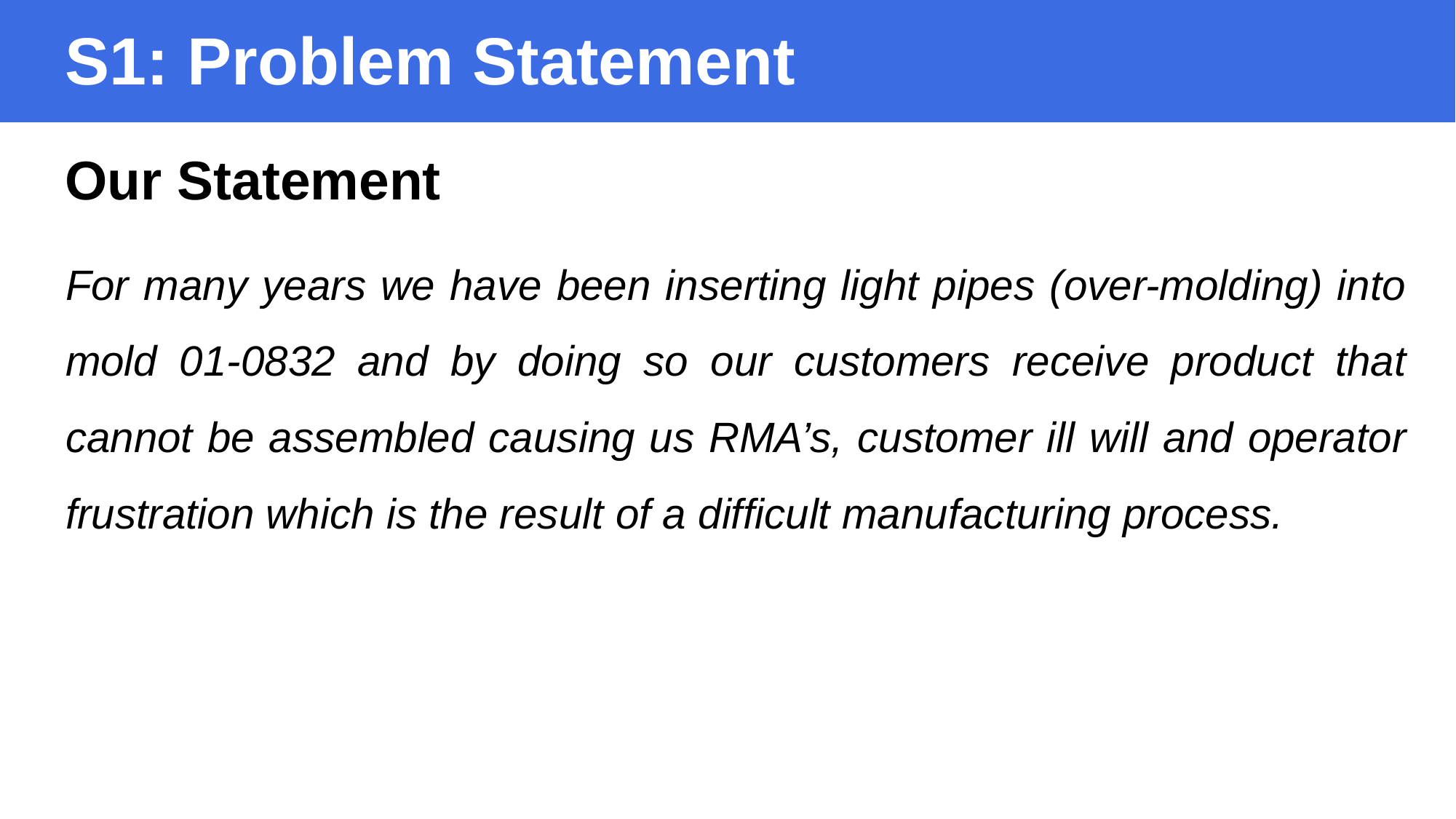

S1: Problem Statement
Our Statement
For many years we have been inserting light pipes (over-molding) into mold 01-0832 and by doing so our customers receive product that cannot be assembled causing us RMA’s, customer ill will and operator frustration which is the result of a difficult manufacturing process.